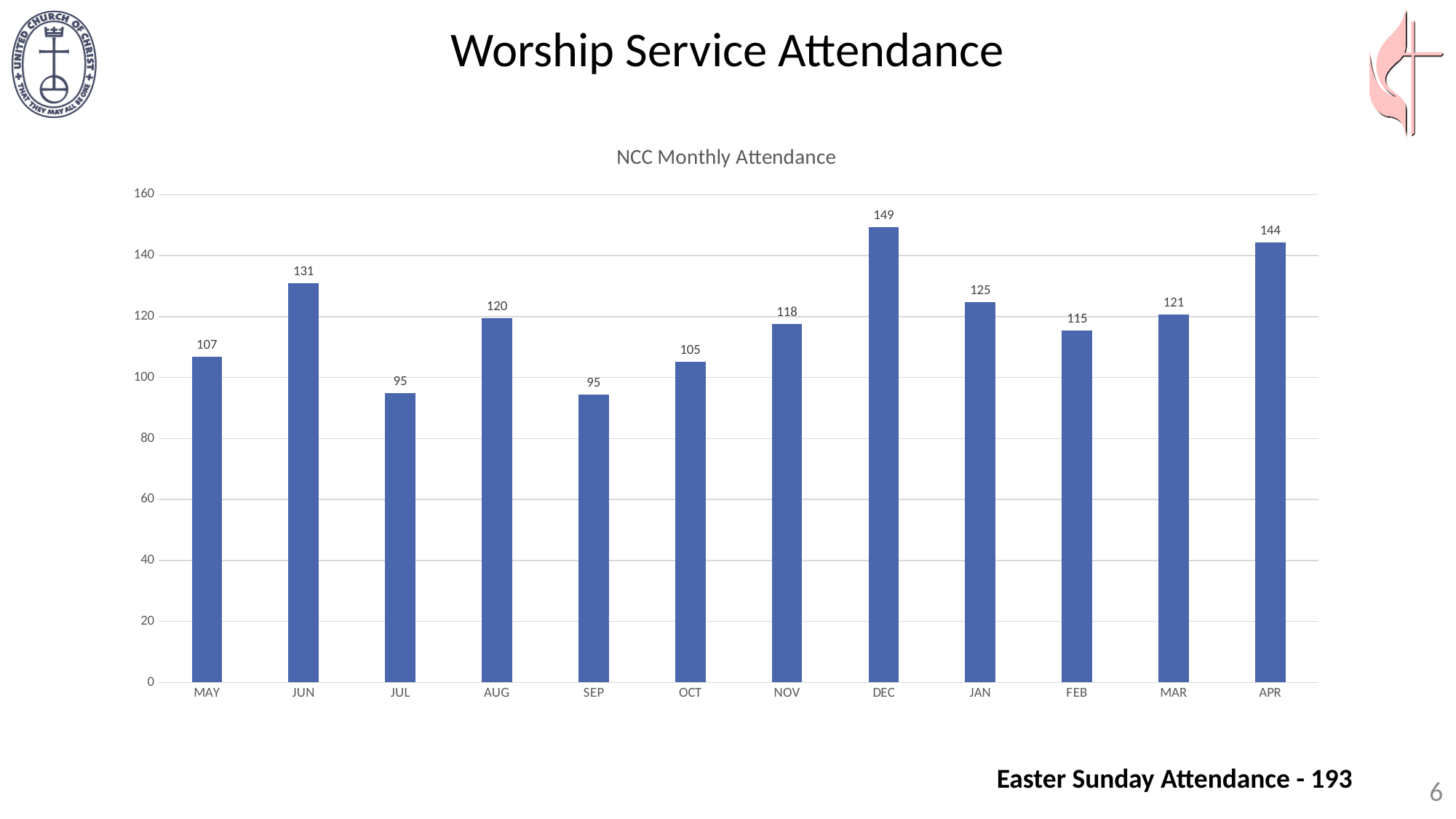

# Worship Service Attendance

### Chart: NCC Monthly Attendance

| Category |  |
|---|---|
| MAY | 106.8 |
| JUN | 131.0 |
| JUL | 94.8 |
| AUG | 119.5 |
| SEP | 94.5 |
| OCT | 105.2 |
| NOV | 117.5 |
| DEC | 149.25 |
| JAN | 124.8 |
| FEB | 115.33333333333333 |
| MAR | 120.75 |
| APR | 144.33333333333334 |
Easter Sunday Attendance - 193
6